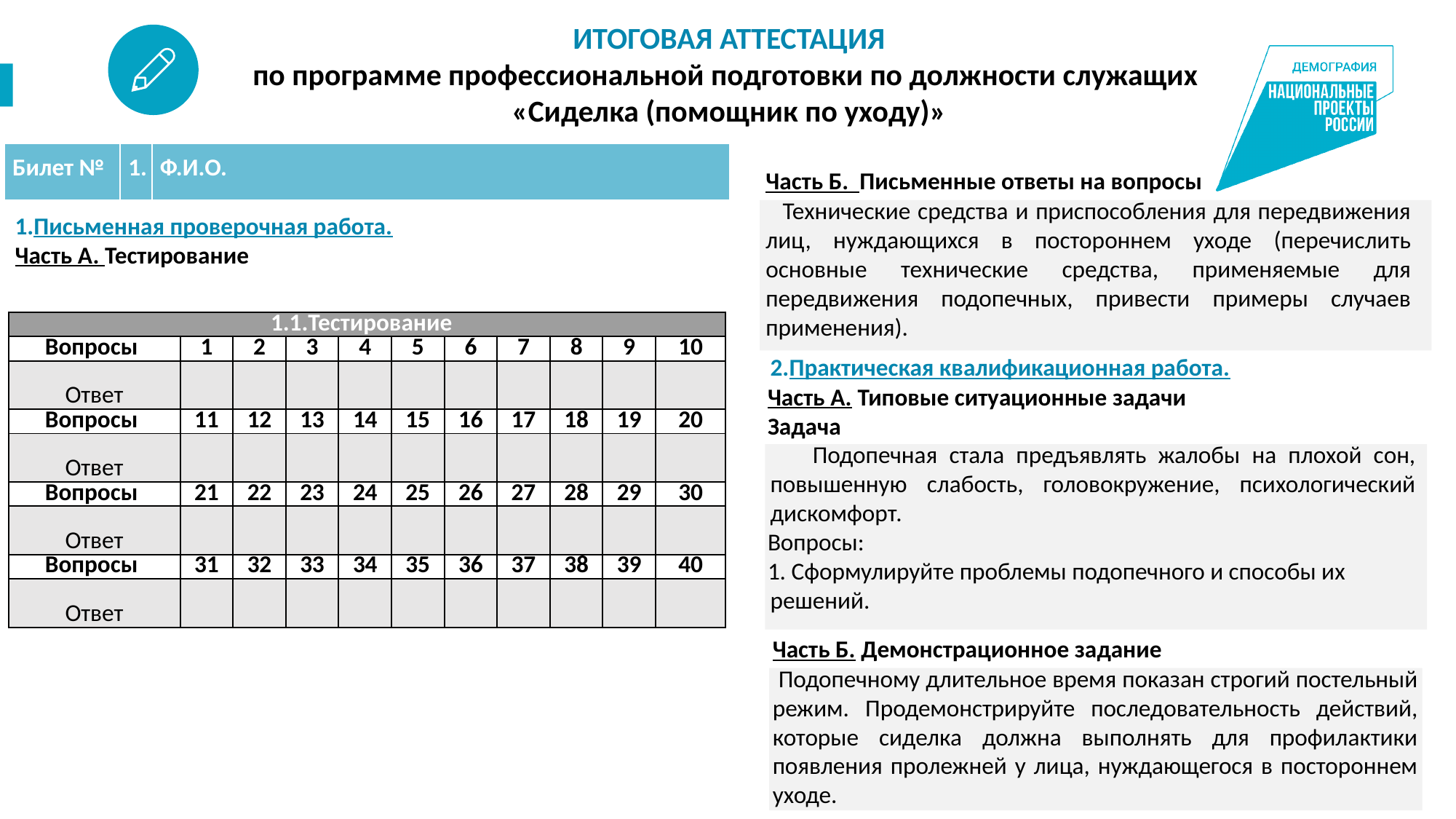

ИТОГОВАЯ АТТЕСТАЦИЯ
по программе профессиональной подготовки по должности служащих
«Сиделка (помощник по уходу)»

| Билет № |  | Ф.И.О. |
| --- | --- | --- |
	Часть Б.  Письменные ответы на вопросы
        Технические средства и приспособления для передвижения лиц, нуждающихся в постороннем уходе (перечислить основные технические средства, применяемые для передвижения подопечных, привести примеры случаев применения).

1.Письменная проверочная работа.
Часть А. Тестирование

| 1.1.Тестирование |  |  |  |  |  |  |  |  |  |  |
| --- | --- | --- | --- | --- | --- | --- | --- | --- | --- | --- |
| Вопросы | 1 | 2 | 3 | 4 | 5 | 6 | 7 | 8 | 9 | 10 |
| Ответ |  |  |  |  |  |  |  |  |  |  |
| Вопросы | 11 | 12 | 13 | 14 | 15 | 16 | 17 | 18 | 19 | 20 |
| Ответ |  |  |  |  |  |  |  |  |  |  |
| Вопросы | 21 | 22 | 23 | 24 | 25 | 26 | 27 | 28 | 29 | 30 |
| Ответ |  |  |  |  |  |  |  |  |  |  |
| Вопросы | 31 | 32 | 33 | 34 | 35 | 36 | 37 | 38 | 39 | 40 |
| Ответ |  |  |  |  |  |  |  |  |  |  |
	2.Практическая квалификационная работа.
       Часть А. Типовые ситуационные задачи
       Задача
       Подопечная стала предъявлять жалобы на плохой сон, повышенную слабость, головокружение, психологический дискомфорт.
       Вопросы:
       1. Сформулируйте проблемы подопечного и способы их решений.

	Часть Б. Демонстрационное задание
        Подопечному длительное время показан строгий постельный режим. Продемонстрируйте последовательность действий, которые сиделка должна выполнять для профилактики появления пролежней у лица, нуждающегося в постороннем уходе.

5